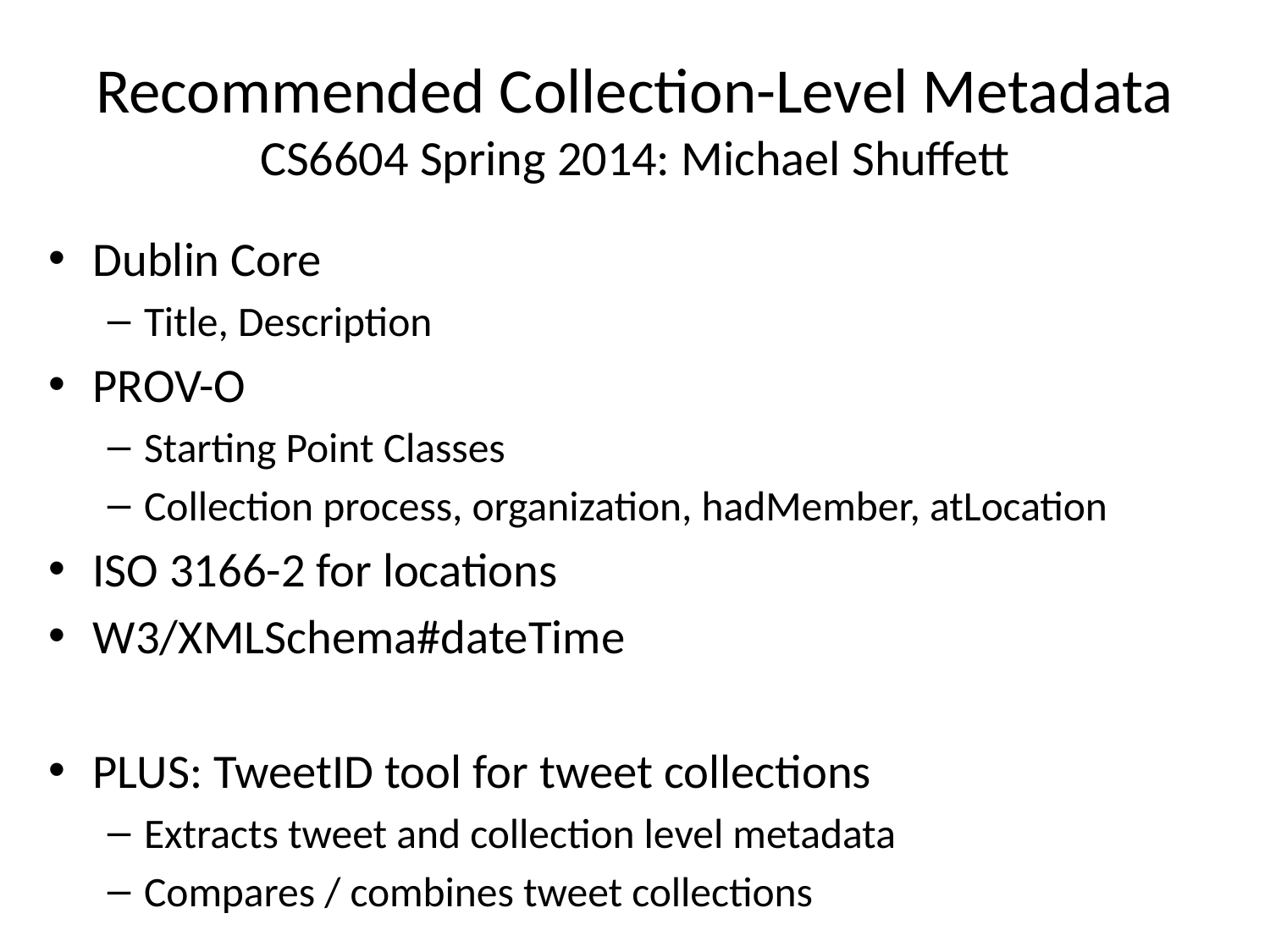

# Recommended Collection-Level Metadata CS6604 Spring 2014: Michael Shuffett
Dublin Core
Title, Description
PROV-O
Starting Point Classes
Collection process, organization, hadMember, atLocation
ISO 3166-2 for locations
W3/XMLSchema#dateTime

PLUS: TweetID tool for tweet collections
Extracts tweet and collection level metadata
Compares / combines tweet collections